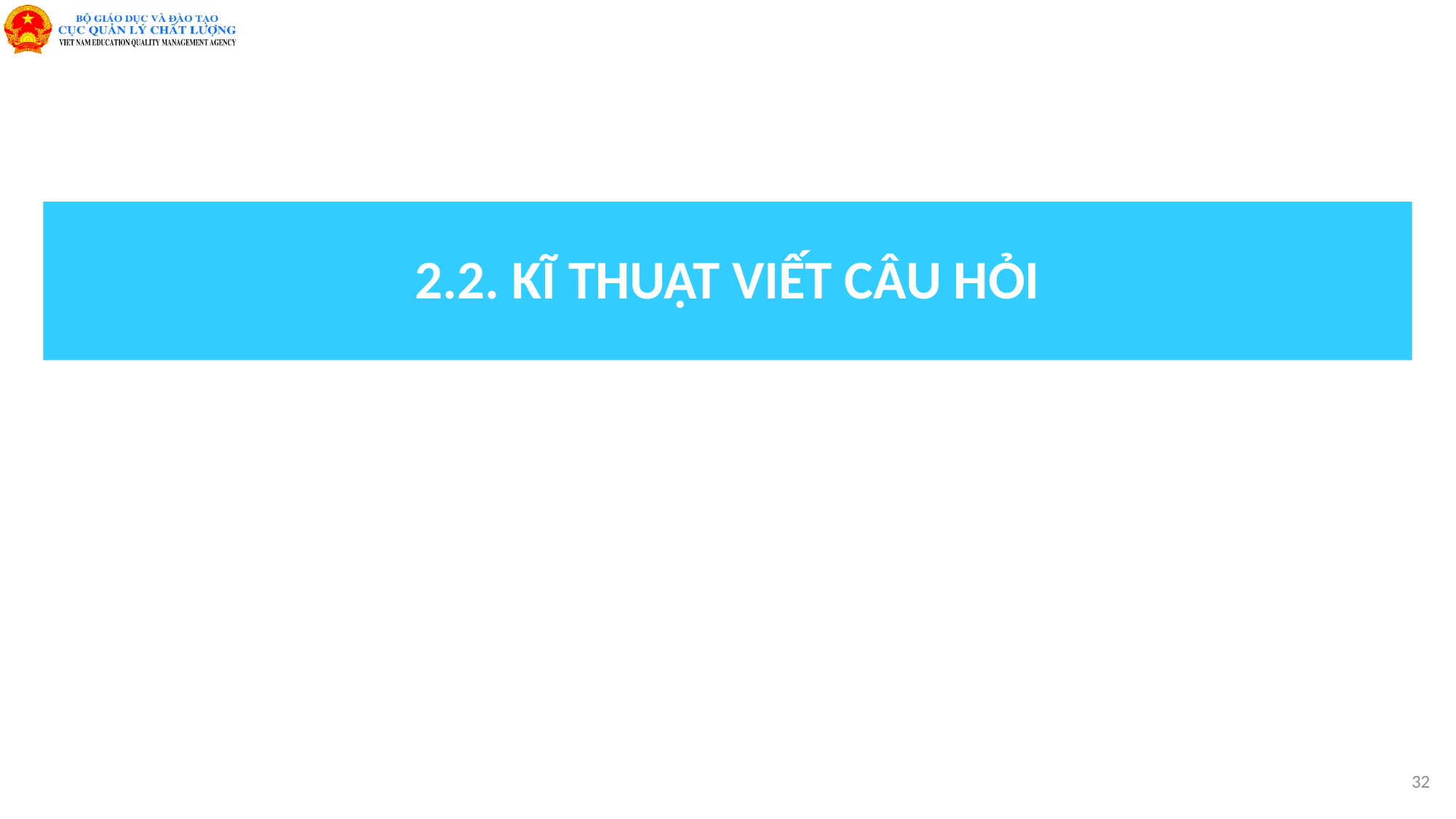

# 2.2. KĨ THUẬT VIẾT CÂU HỎI
32